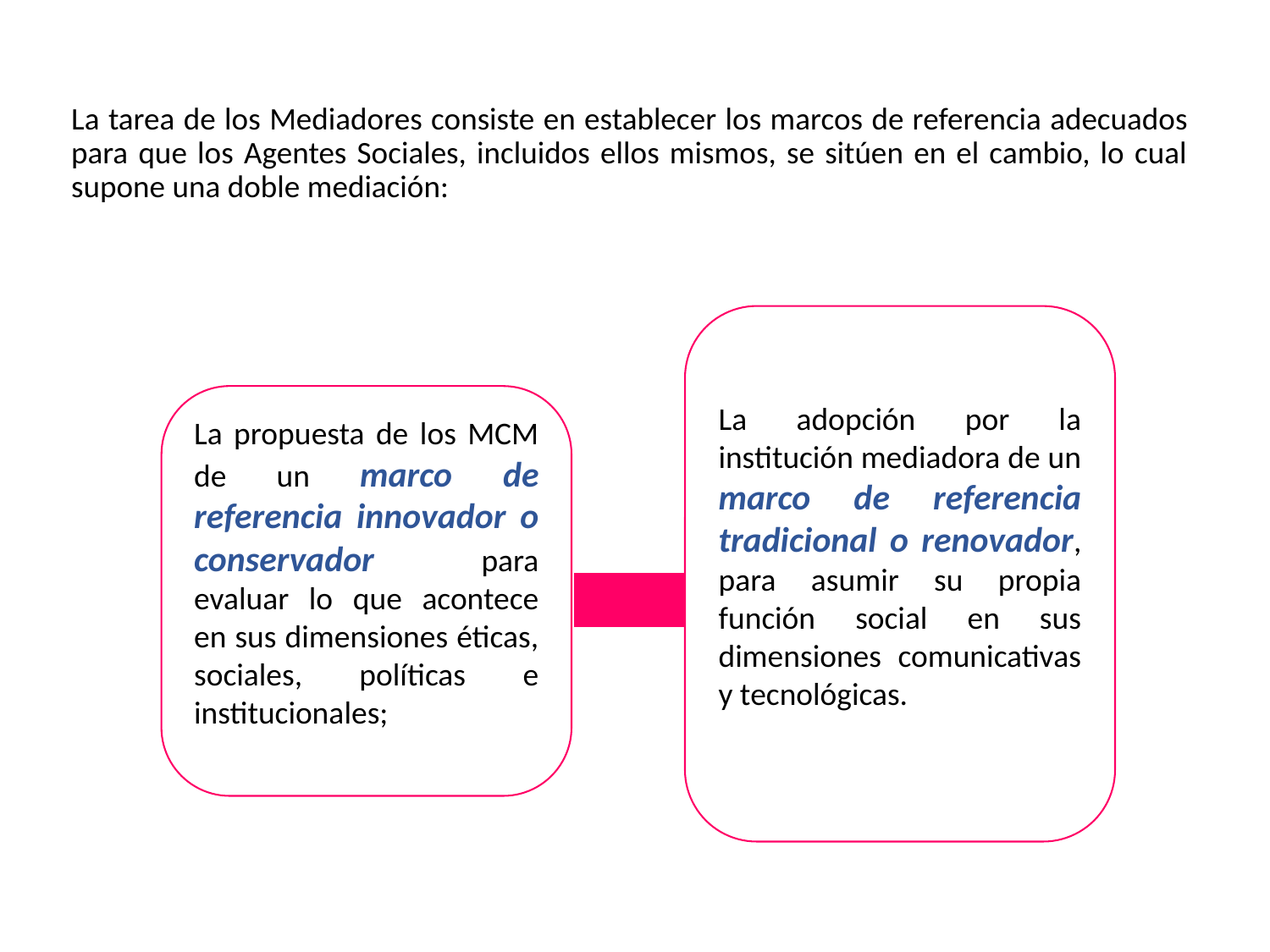

La tarea de los Mediadores consiste en establecer los marcos de referencia adecuados para que los Agentes Sociales, incluidos ellos mismos, se sitúen en el cambio, lo cual supone una doble mediación:

La adopción por la institución mediadora de un marco de referencia tradicional o renovador, para asumir su propia función social en sus dimensiones comunicativas y tecnológicas.

La propuesta de los MCM de un marco de referencia innovador o conservador para evaluar lo que acontece en sus dimensiones éticas, sociales, políticas e institucionales;